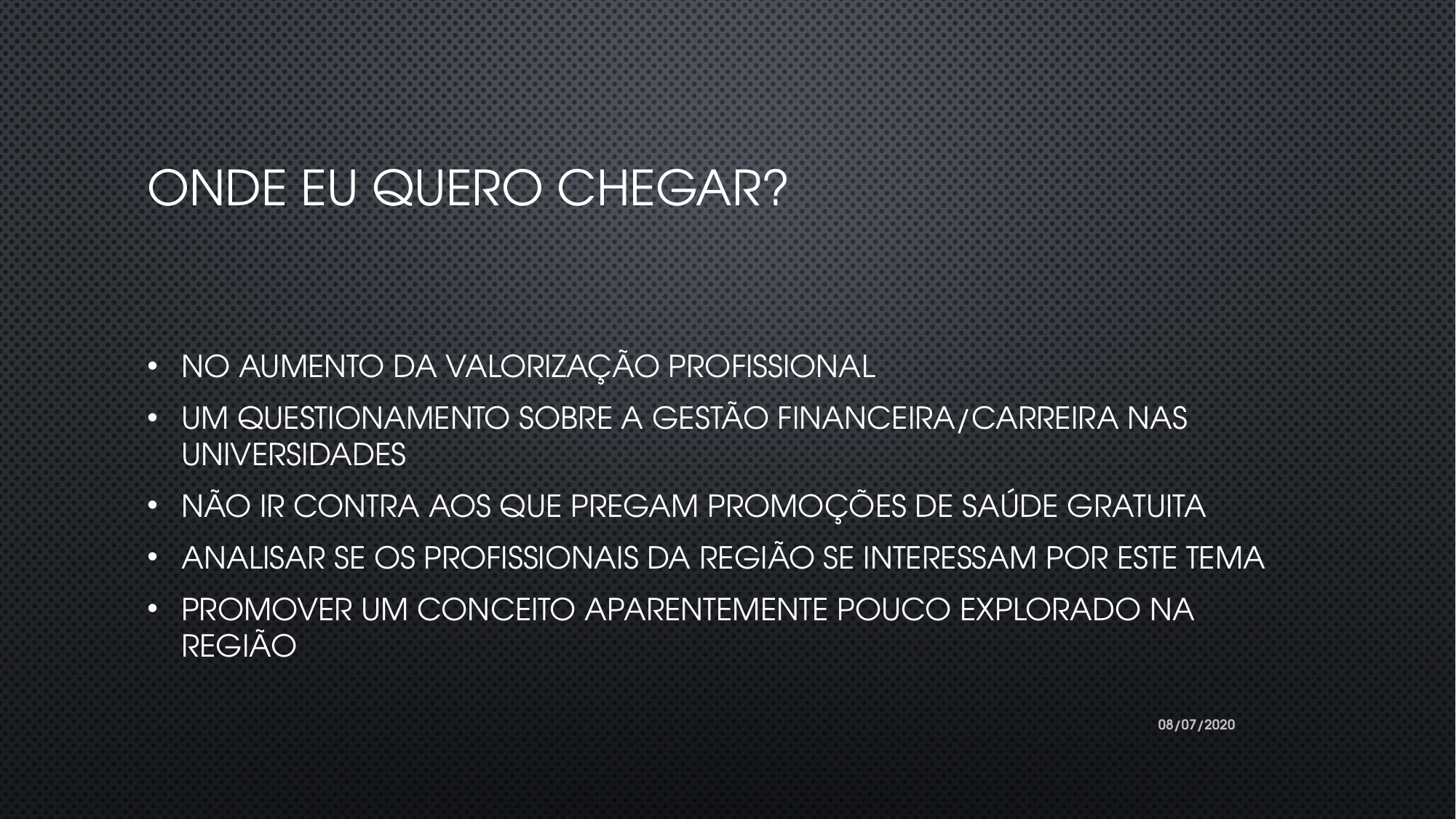

# Onde eu quero chegar?
No aumento da valorização profissional
Um questionamento sobre a gestão financeira/carreira nas universidades
Não ir contra aos que pregam promoções de saúde gratuita
Analisar se os profissionais da região se interessam por este tema
Promover um conceito aparentemente pouco explorado na região
08/07/2020